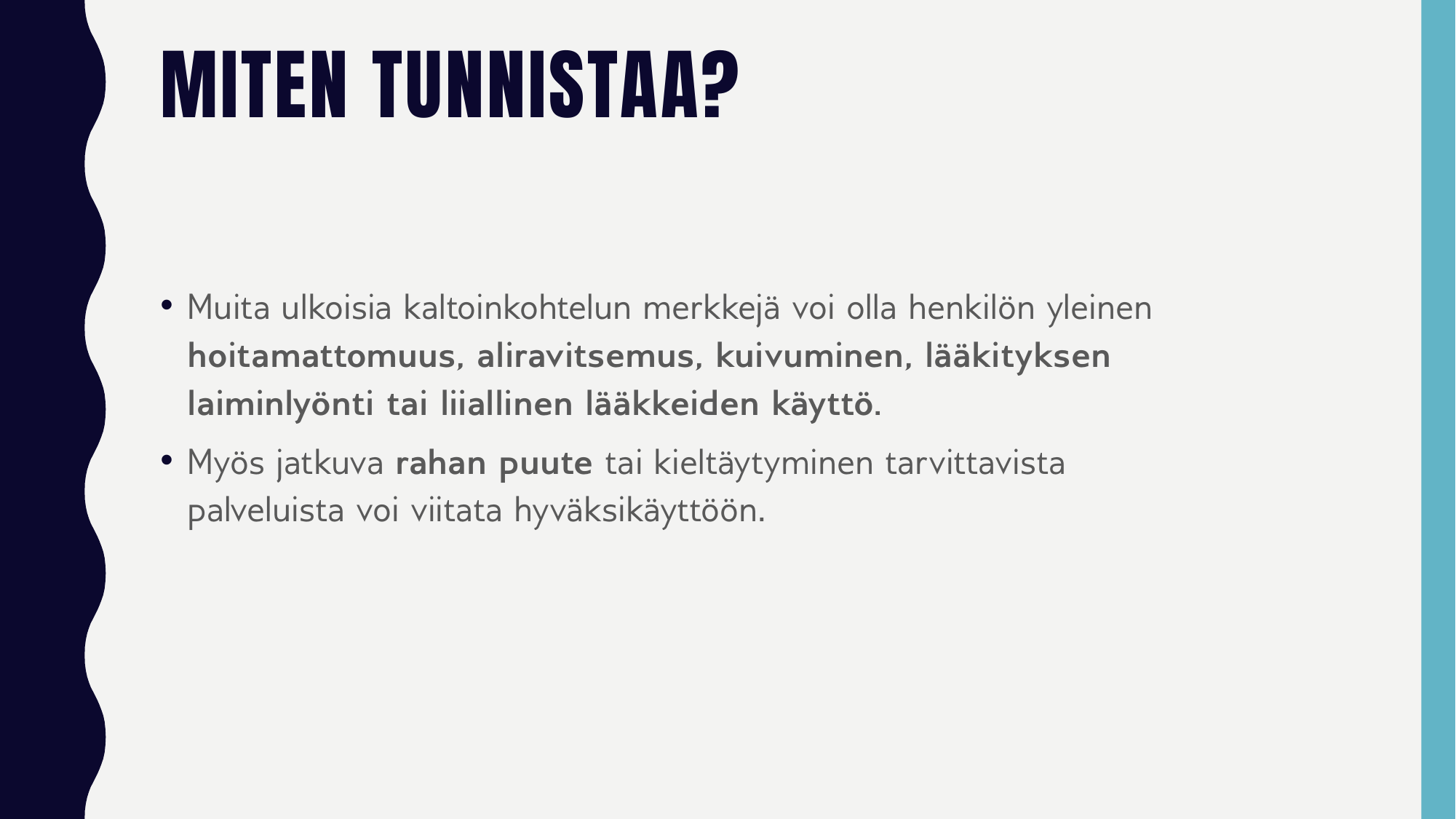

# Miten tunnistaa?
Muita ulkoisia kaltoinkohtelun merkkejä voi olla henkilön yleinen hoitamattomuus, aliravitsemus, kuivuminen, lääkityksen laiminlyönti tai liiallinen lääkkeiden käyttö.
Myös jatkuva rahan puute tai kieltäytyminen tarvittavista palveluista voi viitata hyväksikäyttöön.